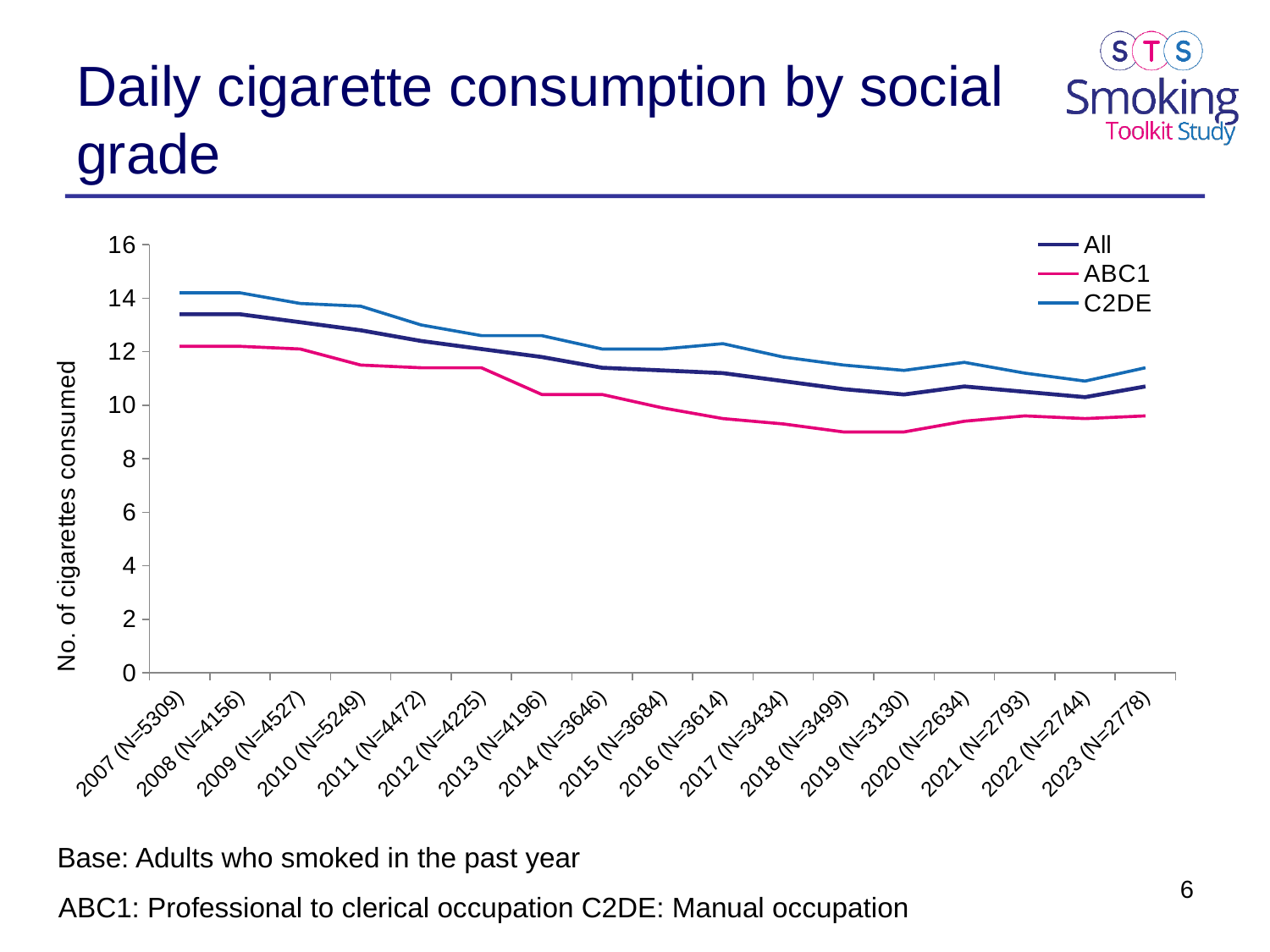

# Daily cigarette consumption by social grade

### Chart

| Category | All | ABC1 | C2DE |
|---|---|---|---|
| 2007 (N=5309) | 13.4 | 12.2 | 14.2 |
| 2008 (N=4156) | 13.4 | 12.2 | 14.2 |
| 2009 (N=4527) | 13.1 | 12.1 | 13.8 |
| 2010 (N=5249) | 12.8 | 11.5 | 13.7 |
| 2011 (N=4472) | 12.4 | 11.4 | 13.0 |
| 2012 (N=4225) | 12.1 | 11.4 | 12.6 |
| 2013 (N=4196) | 11.8 | 10.4 | 12.6 |
| 2014 (N=3646) | 11.4 | 10.4 | 12.1 |
| 2015 (N=3684) | 11.3 | 9.9 | 12.1 |
| 2016 (N=3614) | 11.2 | 9.5 | 12.3 |
| 2017 (N=3434) | 10.9 | 9.3 | 11.8 |
| 2018 (N=3499) | 10.6 | 9.0 | 11.5 |
| 2019 (N=3130) | 10.4 | 9.0 | 11.3 |
| 2020 (N=2634) | 10.7 | 9.4 | 11.6 |
| 2021 (N=2793) | 10.5 | 9.6 | 11.2 |
| 2022 (N=2744) | 10.3 | 9.5 | 10.9 |
| 2023 (N=2778) | 10.7 | 9.6 | 11.4 |
Base: Adults who smoked in the past year
6
ABC1: Professional to clerical occupation C2DE: Manual occupation